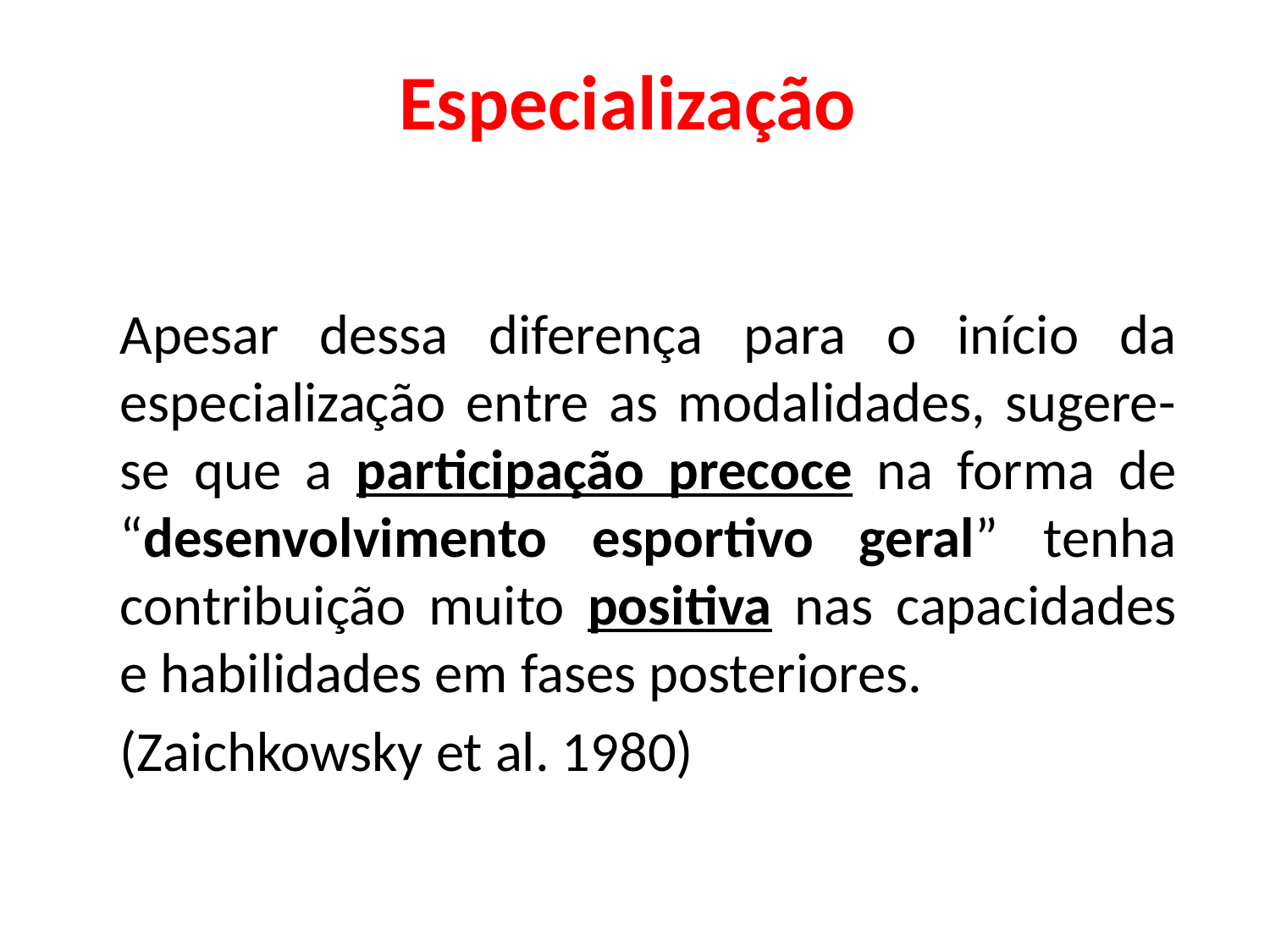

# Especialização
	Apesar dessa diferença para o início da especialização entre as modalidades, sugere-se que a participação precoce na forma de “desenvolvimento esportivo geral” tenha contribuição muito positiva nas capacidades e habilidades em fases posteriores.
	(Zaichkowsky et al. 1980)